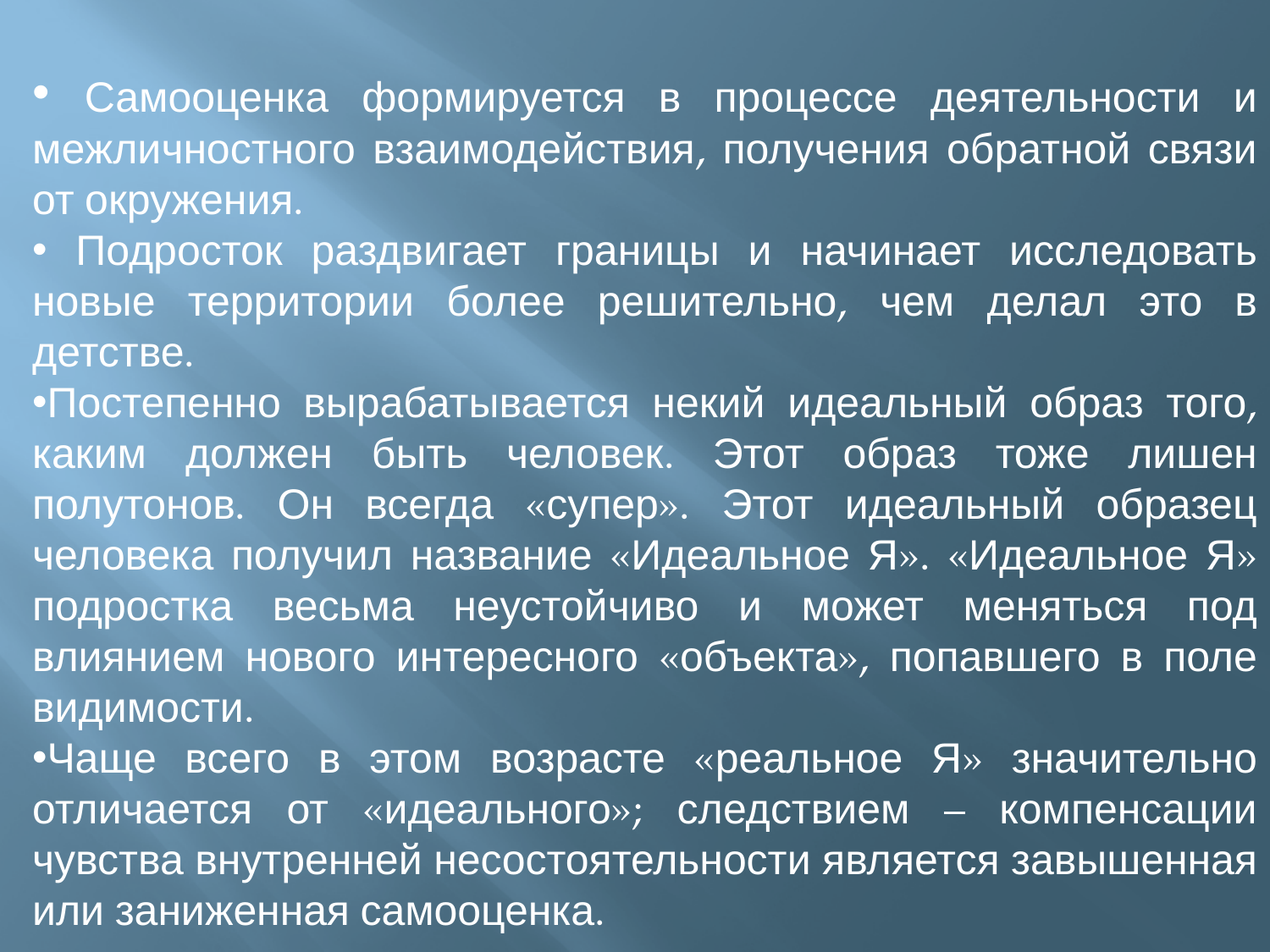

Самооценка формируется в процессе деятельности и межличностного взаимодействия, получения обратной связи от окружения.
 Подросток раздвигает границы и начинает исследовать новые территории более решительно, чем делал это в детстве.
Постепенно вырабатывается некий идеальный образ того, каким должен быть человек. Этот образ тоже лишен полутонов. Он всегда «супер». Этот идеальный образец человека получил название «Идеальное Я». «Идеальное Я» подростка весьма неустойчиво и может меняться под влиянием нового интересного «объекта», попавшего в поле видимости.
Чаще всего в этом возрасте «реальное Я» значительно отличается от «идеального»; следствием – компенсации чувства внутренней несостоятельности является завышенная или заниженная самооценка.